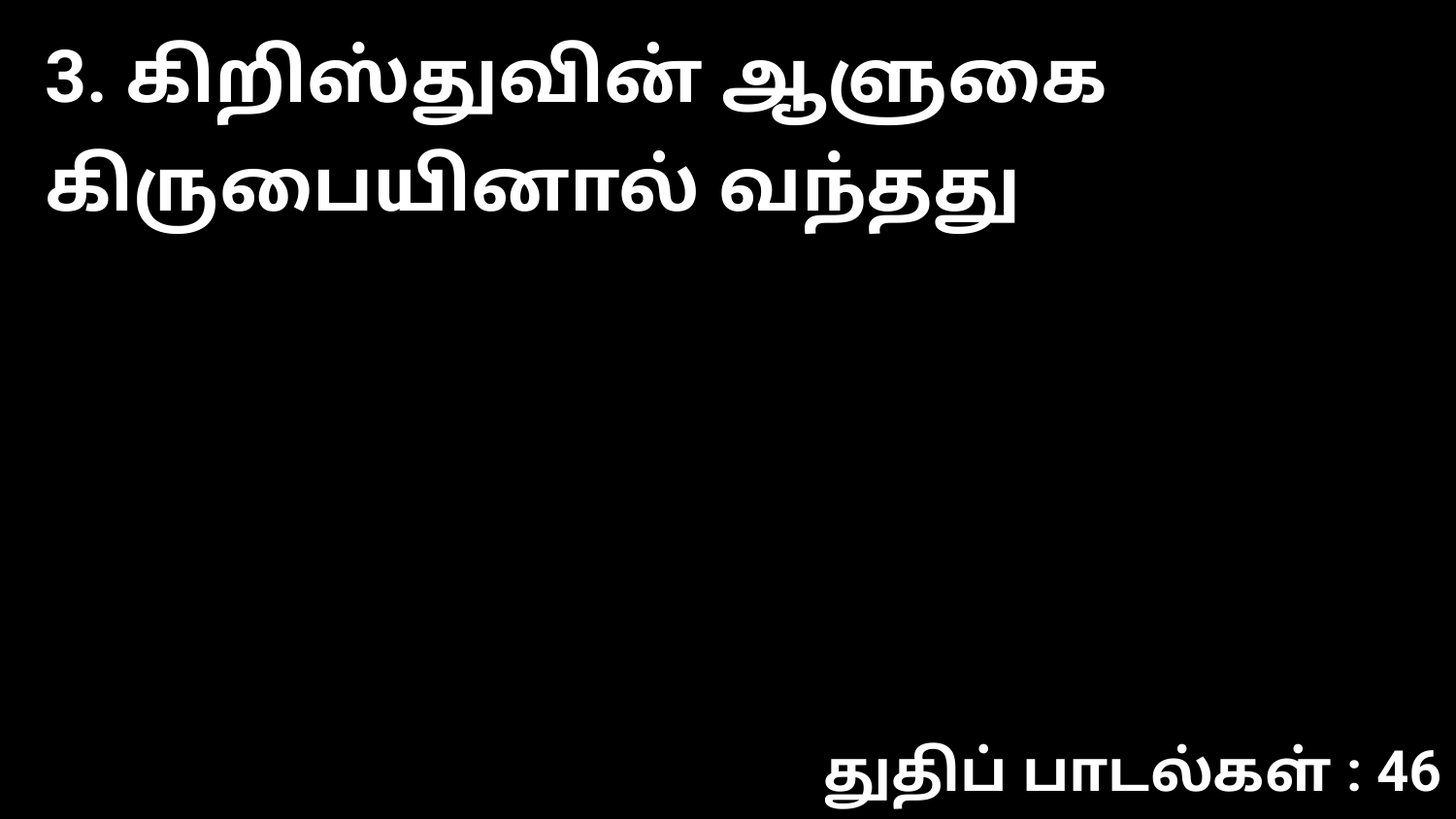

3. கிறிஸ்துவின் ஆளுகை கிருபையினால் வந்தது
துதிப் பாடல்கள் : 46